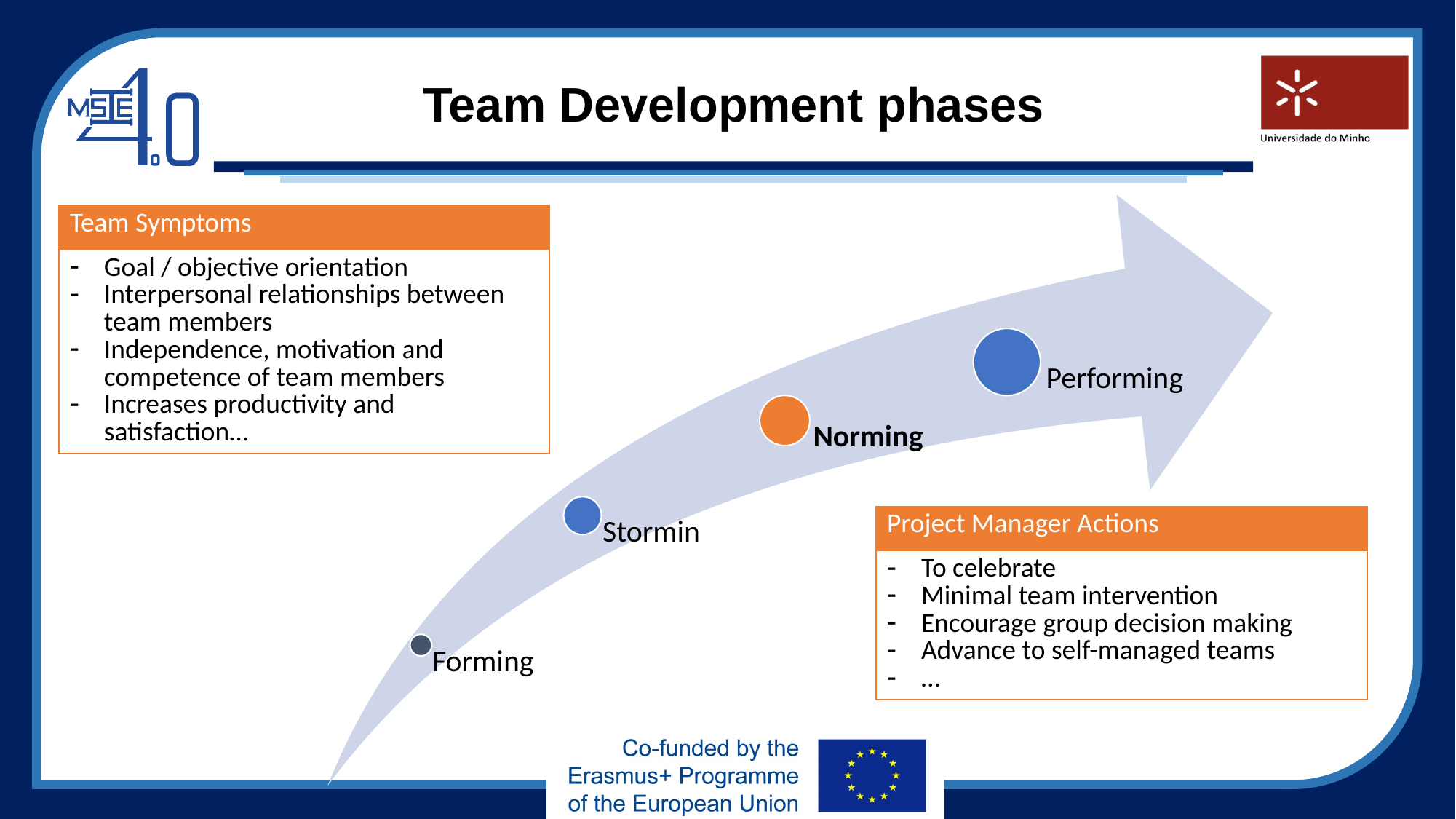

# Team Development phases
Forming
Stormin
Norming
Performing
| Team Symptoms |
| --- |
| Goal / objective orientation Interpersonal relationships between team members Independence, motivation and competence of team members Increases productivity and satisfaction… |
| Project Manager Actions |
| --- |
| To celebrate Minimal team intervention Encourage group decision making Advance to self-managed teams … |